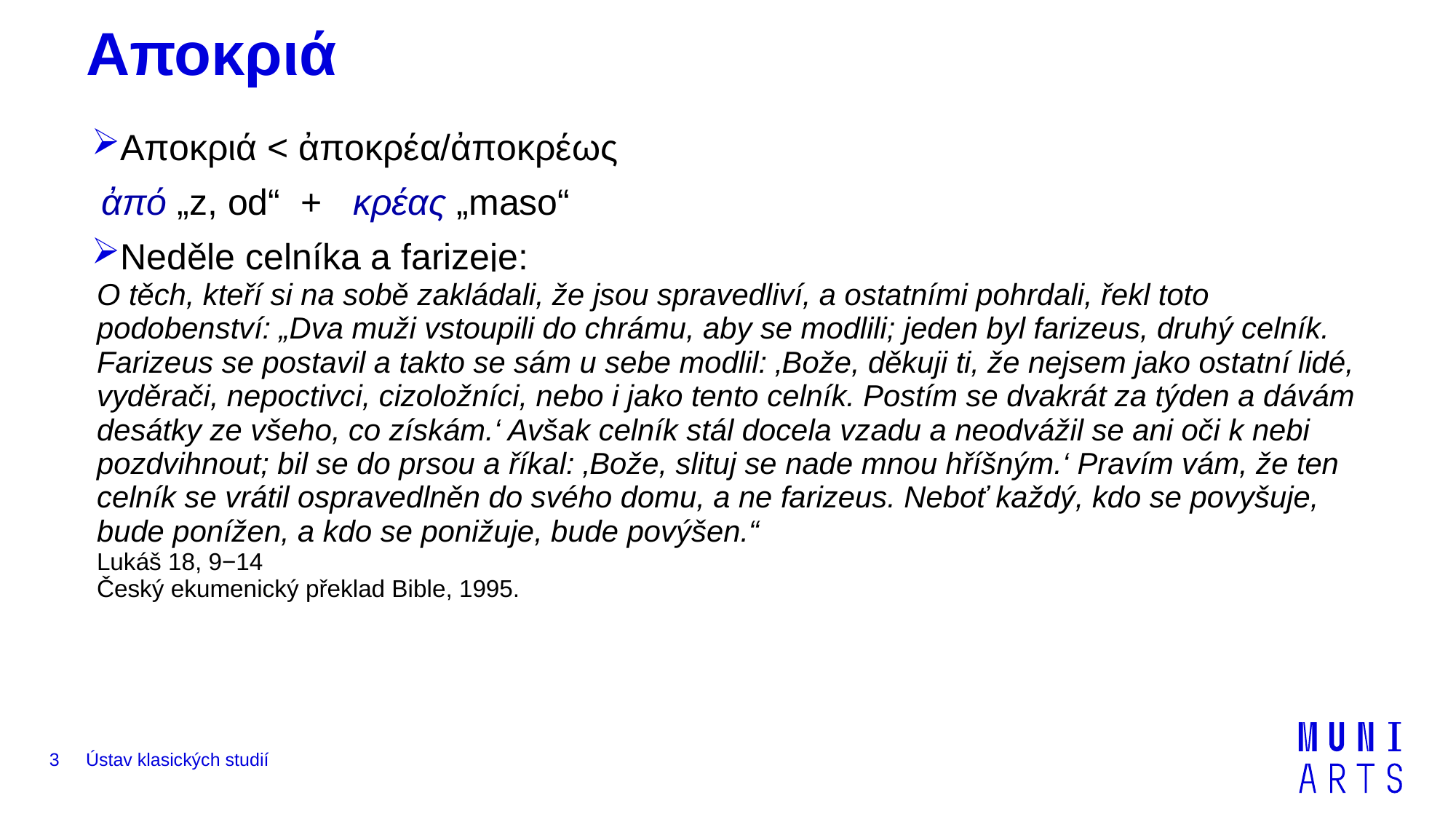

# Αποκριά
Αποκριά < ἀποκρέα/ἀποκρέως
 ἀπό „z, od“  +   κρέας „maso“
Neděle celníka a farizeje:
ο
| O těch, kteří si na sobě zakládali, že jsou spravedliví, a ostatními pohrdali, řekl toto podobenství: „Dva muži vstoupili do chrámu, aby se modlili; jeden byl farizeus, druhý celník. Farizeus se postavil a takto se sám u sebe modlil: ‚Bože, děkuji ti, že nejsem jako ostatní lidé, vyděrači, nepoctivci, cizoložníci, nebo i jako tento celník. Postím se dvakrát za týden a dávám desátky ze všeho, co získám.‘ Avšak celník stál docela vzadu a neodvážil se ani oči k nebi pozdvihnout; bil se do prsou a říkal: ‚Bože, slituj se nade mnou hříšným.‘ Pravím vám, že ten celník se vrátil ospravedlněn do svého domu, a ne farizeus. Neboť každý, kdo se povyšuje, bude ponížen, a kdo se ponižuje, bude povýšen.“ Lukáš 18, 9−14 Český ekumenický překlad Bible, 1995. |
| --- |

3
Ústav klasických studií